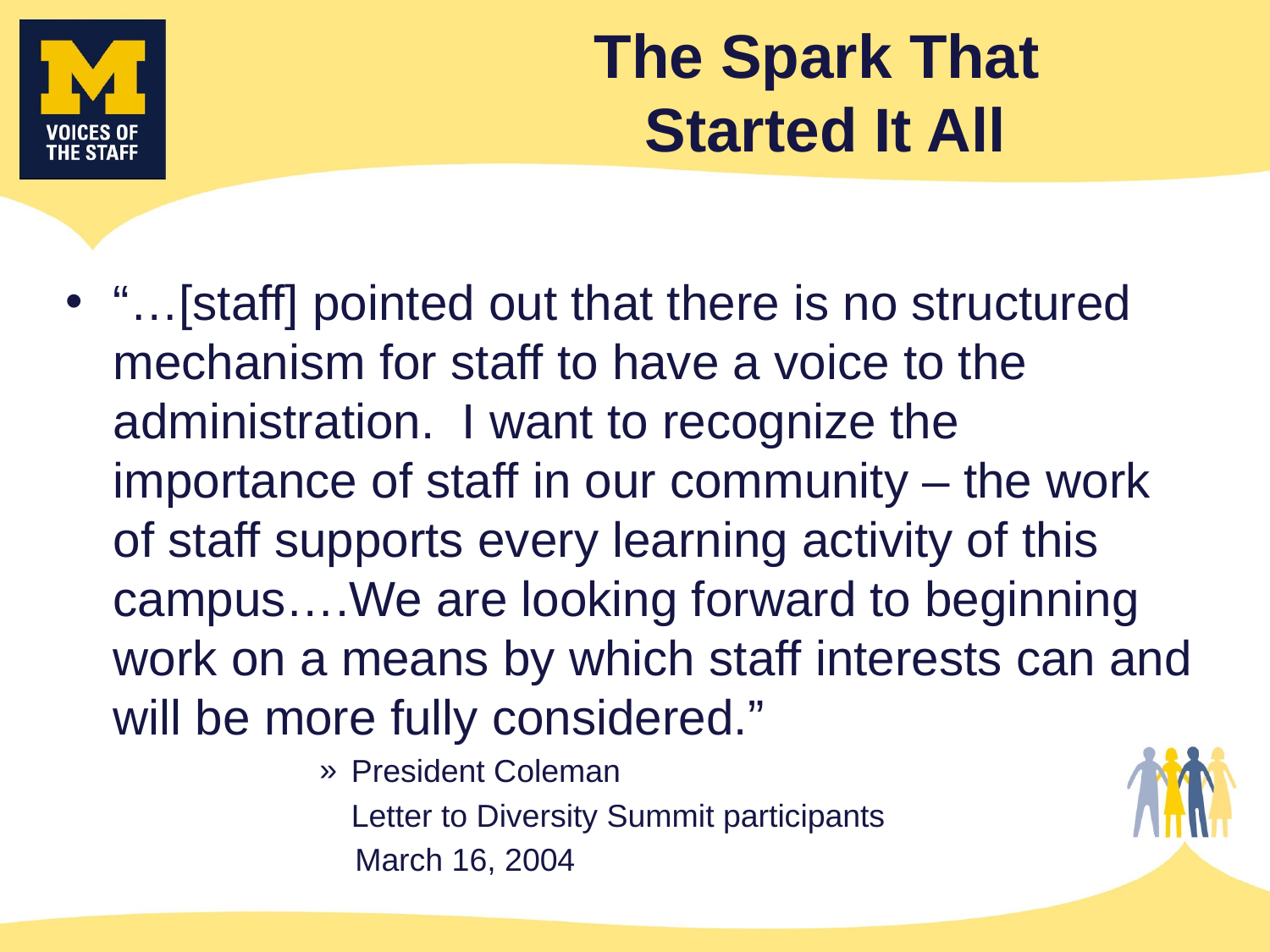

The Spark That
Started It All
“…[staff] pointed out that there is no structured mechanism for staff to have a voice to the administration.  I want to recognize the importance of staff in our community – the work of staff supports every learning activity of this campus….We are looking forward to beginning work on a means by which staff interests can and will be more fully considered.”
President Coleman
	Letter to Diversity Summit participants
    March 16, 2004